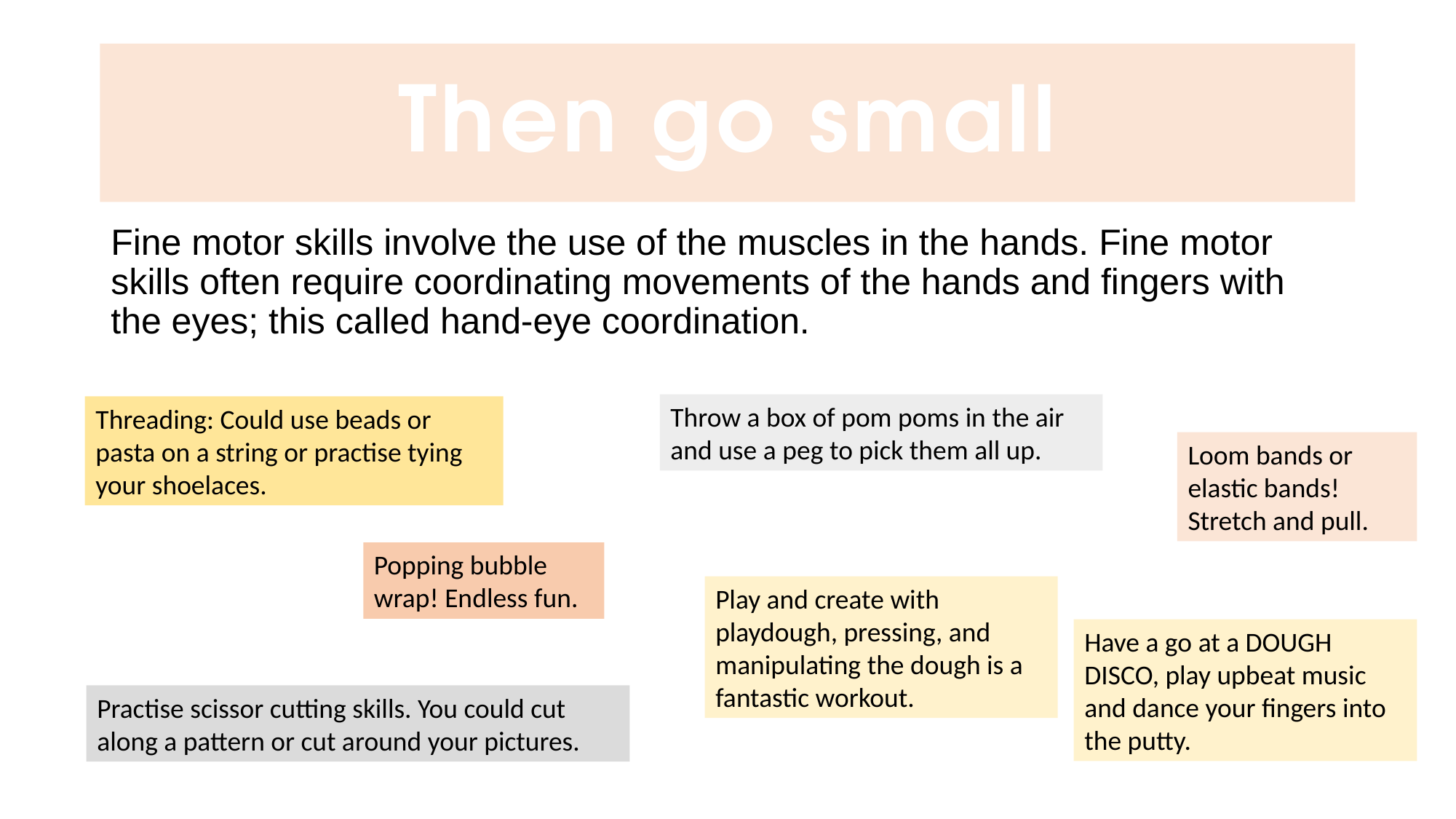

# Then go small
Fine motor skills involve the use of the muscles in the hands. Fine motor skills often require coordinating movements of the hands and fingers with the eyes; this called hand-eye coordination.

Throw a box of pom poms in the air and use a peg to pick them all up.
Threading: Could use beads or pasta on a string or practise tying your shoelaces.
Loom bands or elastic bands! Stretch and pull.
Popping bubble wrap! Endless fun.
Play and create with playdough, pressing, and manipulating the dough is a fantastic workout.
Have a go at a DOUGH DISCO, play upbeat music and dance your fingers into the putty.
Practise scissor cutting skills. You could cut along a pattern or cut around your pictures.